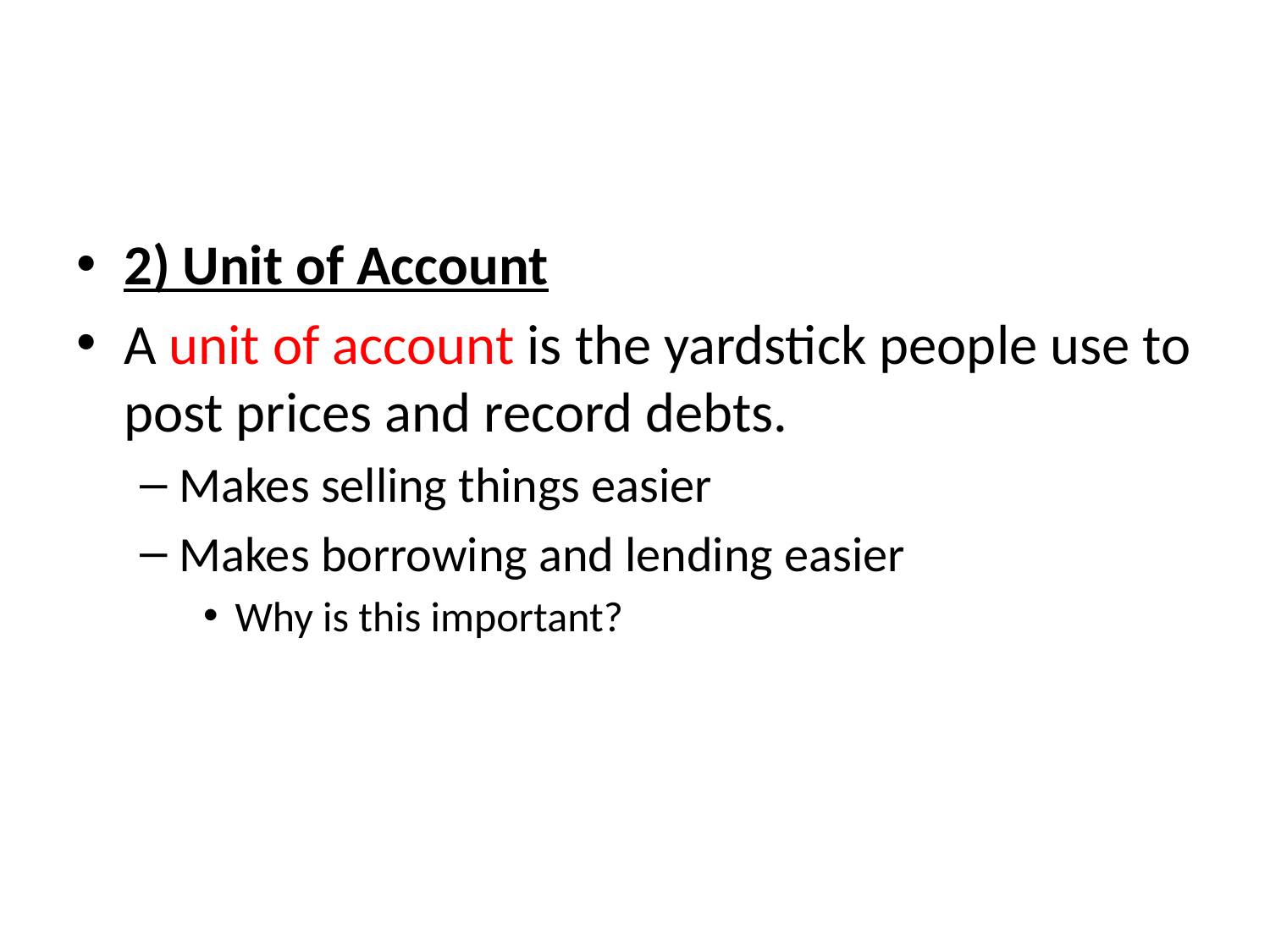

#
2) Unit of Account
A unit of account is the yardstick people use to post prices and record debts.
Makes selling things easier
Makes borrowing and lending easier
Why is this important?